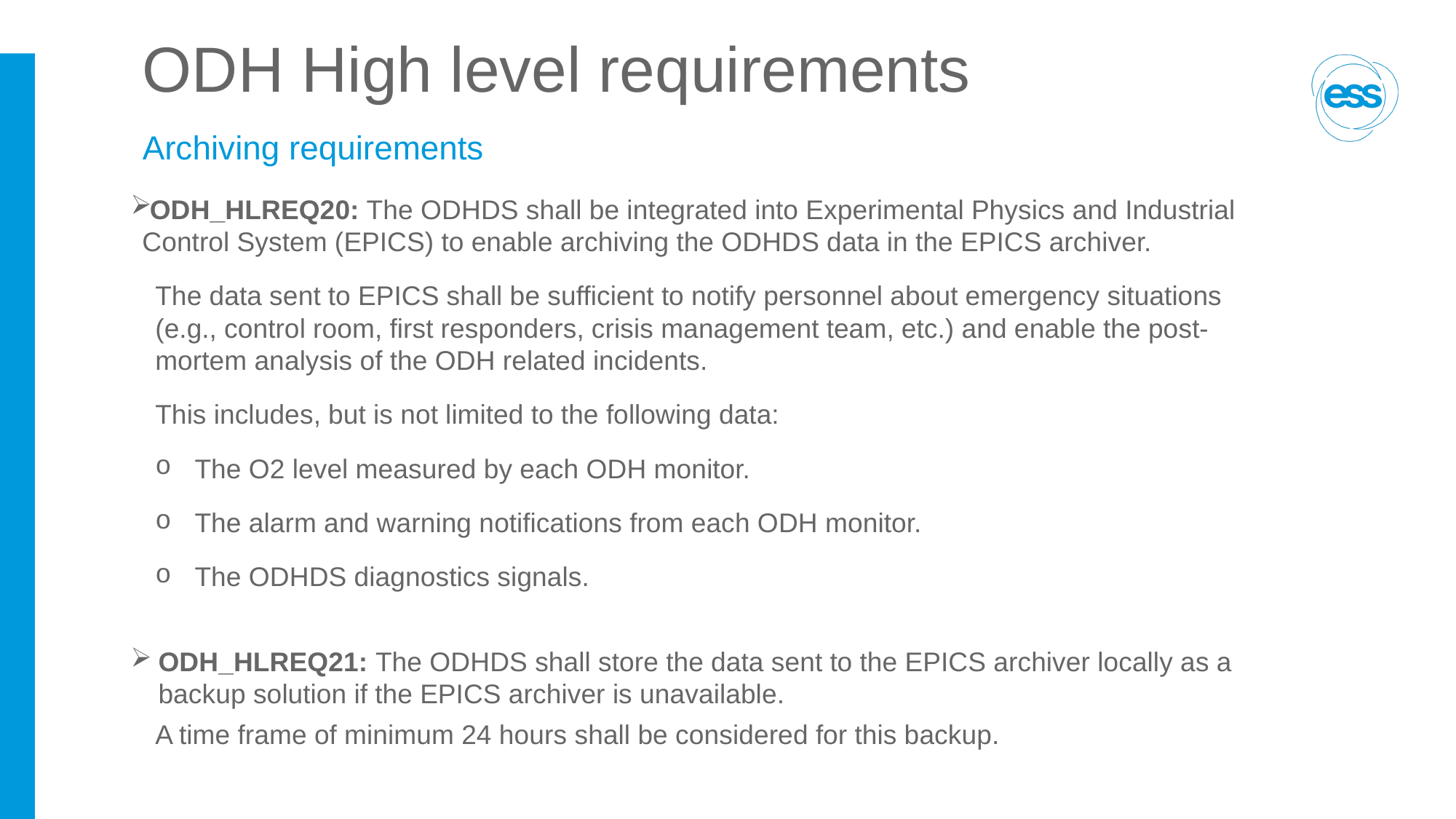

# ODH High level requirements
Archiving requirements
ODH_HLREQ20: The ODHDS shall be integrated into Experimental Physics and Industrial Control System (EPICS) to enable archiving the ODHDS data in the EPICS archiver.
The data sent to EPICS shall be sufficient to notify personnel about emergency situations (e.g., control room, first responders, crisis management team, etc.) and enable the post-mortem analysis of the ODH related incidents.
This includes, but is not limited to the following data:
The O2 level measured by each ODH monitor.
The alarm and warning notifications from each ODH monitor.
The ODHDS diagnostics signals.

ODH_HLREQ21: The ODHDS shall store the data sent to the EPICS archiver locally as a backup solution if the EPICS archiver is unavailable.
A time frame of minimum 24 hours shall be considered for this backup.